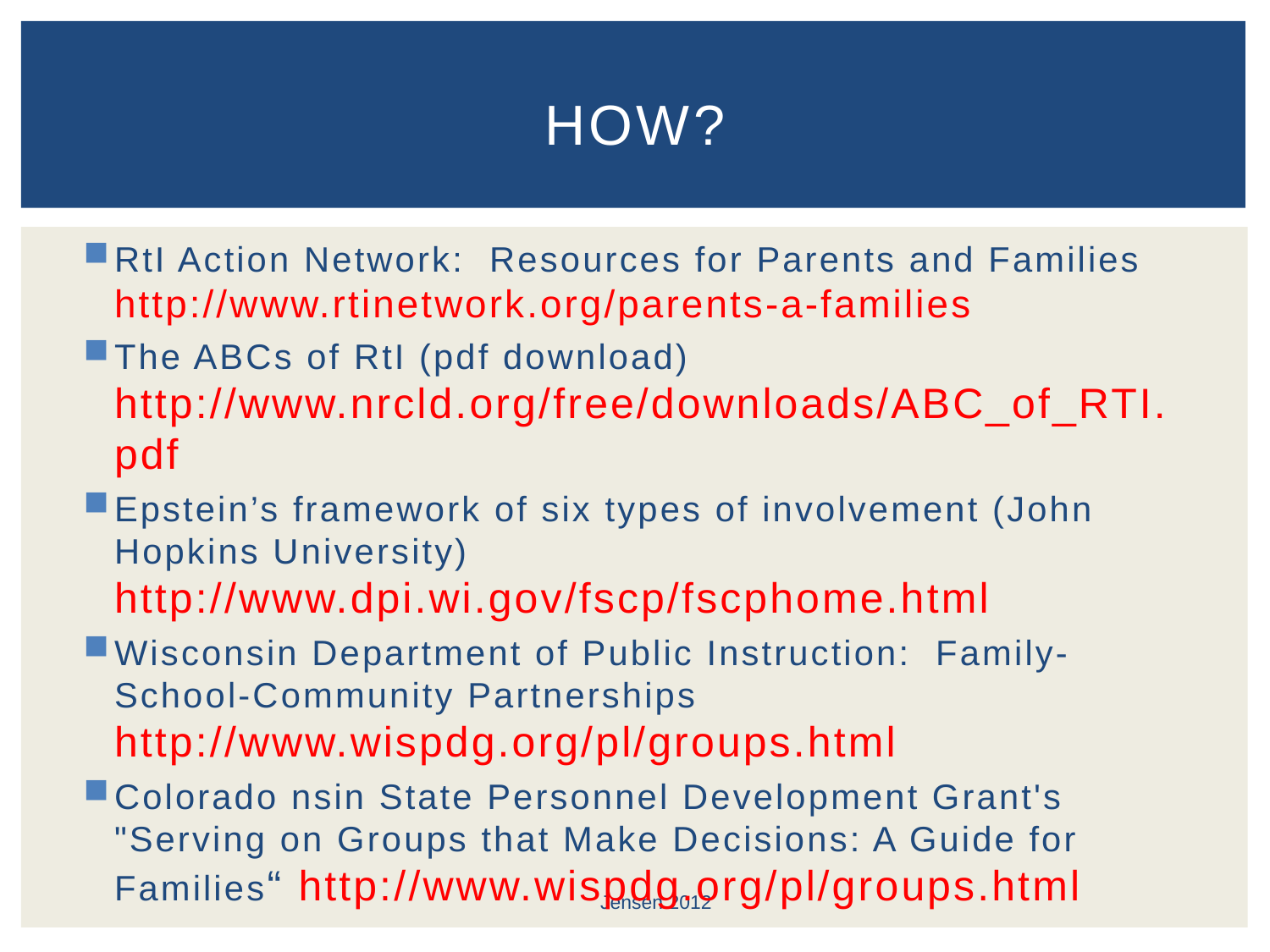

# How?

RtI Action Network:  Resources for Parents and Families http://www.rtinetwork.org/parents-a-families
The ABCs of RtI (pdf download) http://www.nrcld.org/free/downloads/ABC_of_RTI.pdf
Epstein’s framework of six types of involvement (John Hopkins University) http://www.dpi.wi.gov/fscp/fscphome.html
Wisconsin Department of Public Instruction:  Family-School-Community Partnerships http://www.wispdg.org/pl/groups.html
Colorado nsin State Personnel Development Grant's "Serving on Groups that Make Decisions: A Guide for Families“ http://www.wispdg.org/pl/groups.html

Jensen 2012